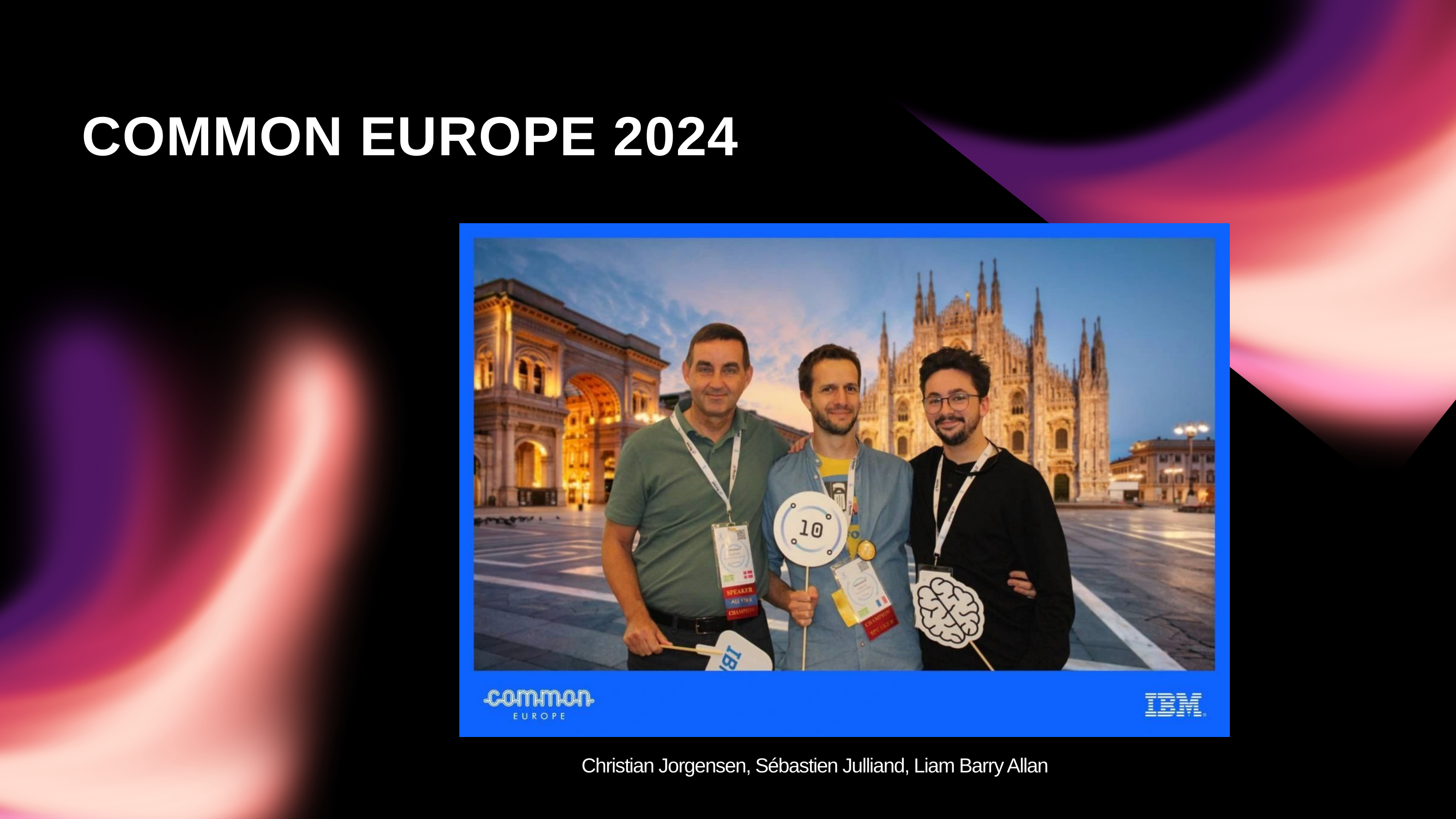

COMMON EUROPE 2024

Christian Jorgensen, Sébastien Julliand, Liam Barry Allan